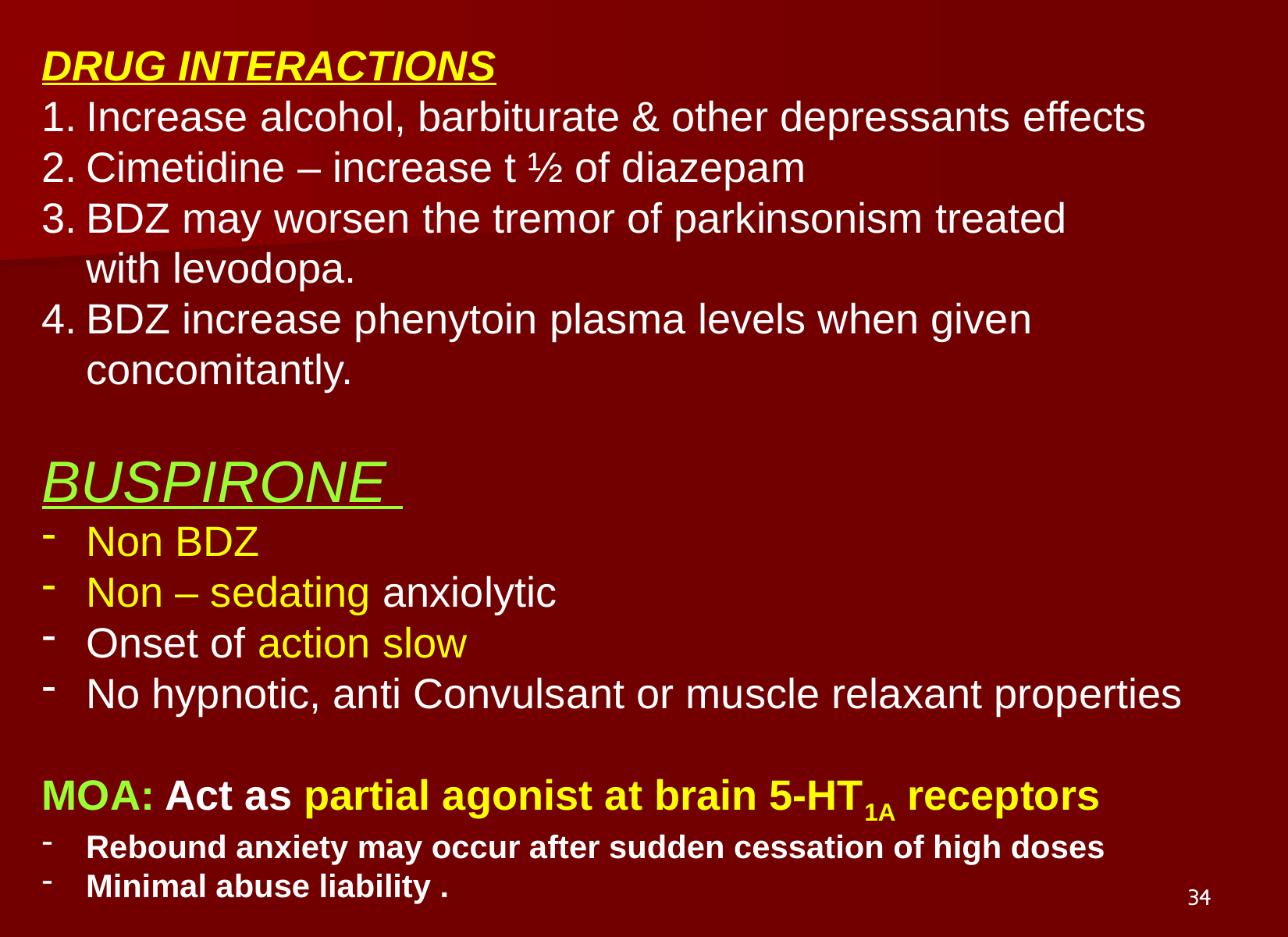

DRUG INTERACTIONS
Increase alcohol, barbiturate & other depressants effects
Cimetidine – increase t ½ of diazepam
BDZ may worsen the tremor of parkinsonism treated
with levodopa.
BDZ increase phenytoin plasma levels when given
concomitantly.

BUSPIRONE
Non BDZ
Non – sedating anxiolytic
Onset of action slow
No hypnotic, anti Convulsant or muscle relaxant properties

MOA: Act as partial agonist at brain 5-HT1A receptors
Rebound anxiety may occur after sudden cessation of high doses
Minimal abuse liability .
34